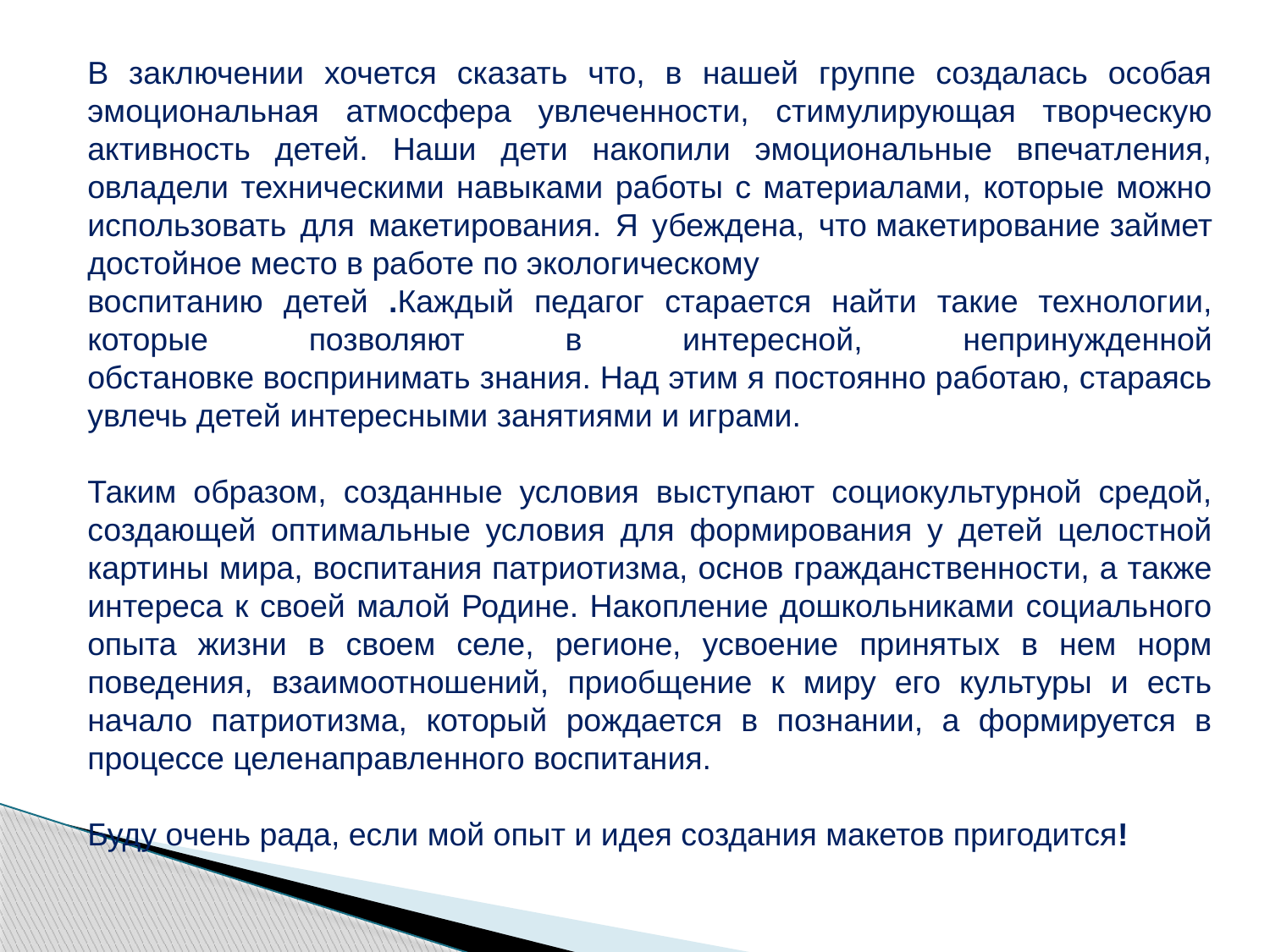

В заключении хочется сказать что, в нашей группе создалась особая эмоциональная атмосфера увлеченности, стимулирующая творческую активность детей. Наши дети накопили эмоциональные впечатления, овладели техническими навыками работы с материалами, которые можно использовать для макетирования. Я убеждена, что макетирование займет достойное место в работе по экологическому
воспитанию детей .Каждый педагог старается найти такие технологии, которые позволяют в интересной, непринужденной обстановке воспринимать знания. Над этим я постоянно работаю, стараясь увлечь детей интересными занятиями и играми.

Таким образом, созданные условия выступают социокультурной средой, создающей оптимальные условия для формирования у детей целостной картины мира, воспитания патриотизма, основ гражданственности, а также интереса к своей малой Родине. Накопление дошкольниками социального опыта жизни в своем селе, регионе, усвоение принятых в нем норм поведения, взаимоотношений, приобщение к миру его культуры и есть начало патриотизма, который рождается в познании, а формируется в процессе целенаправленного воспитания.

Буду очень рада, если мой опыт и идея создания макетов пригодится!